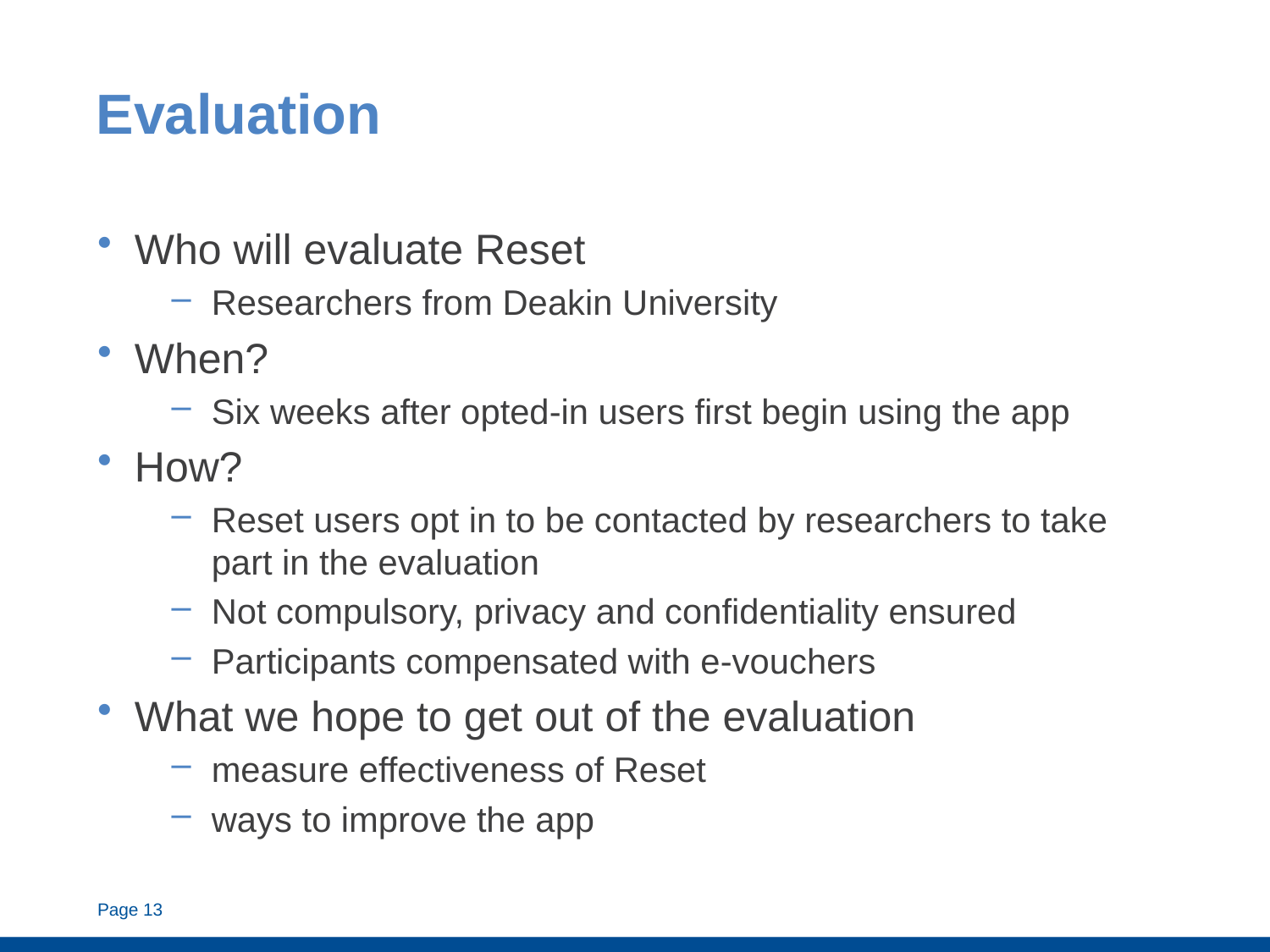

# Evaluation
Who will evaluate Reset
Researchers from Deakin University
When?
Six weeks after opted-in users first begin using the app
How?
Reset users opt in to be contacted by researchers to take part in the evaluation
Not compulsory, privacy and confidentiality ensured
Participants compensated with e-vouchers
What we hope to get out of the evaluation
measure effectiveness of Reset
ways to improve the app
Page 13